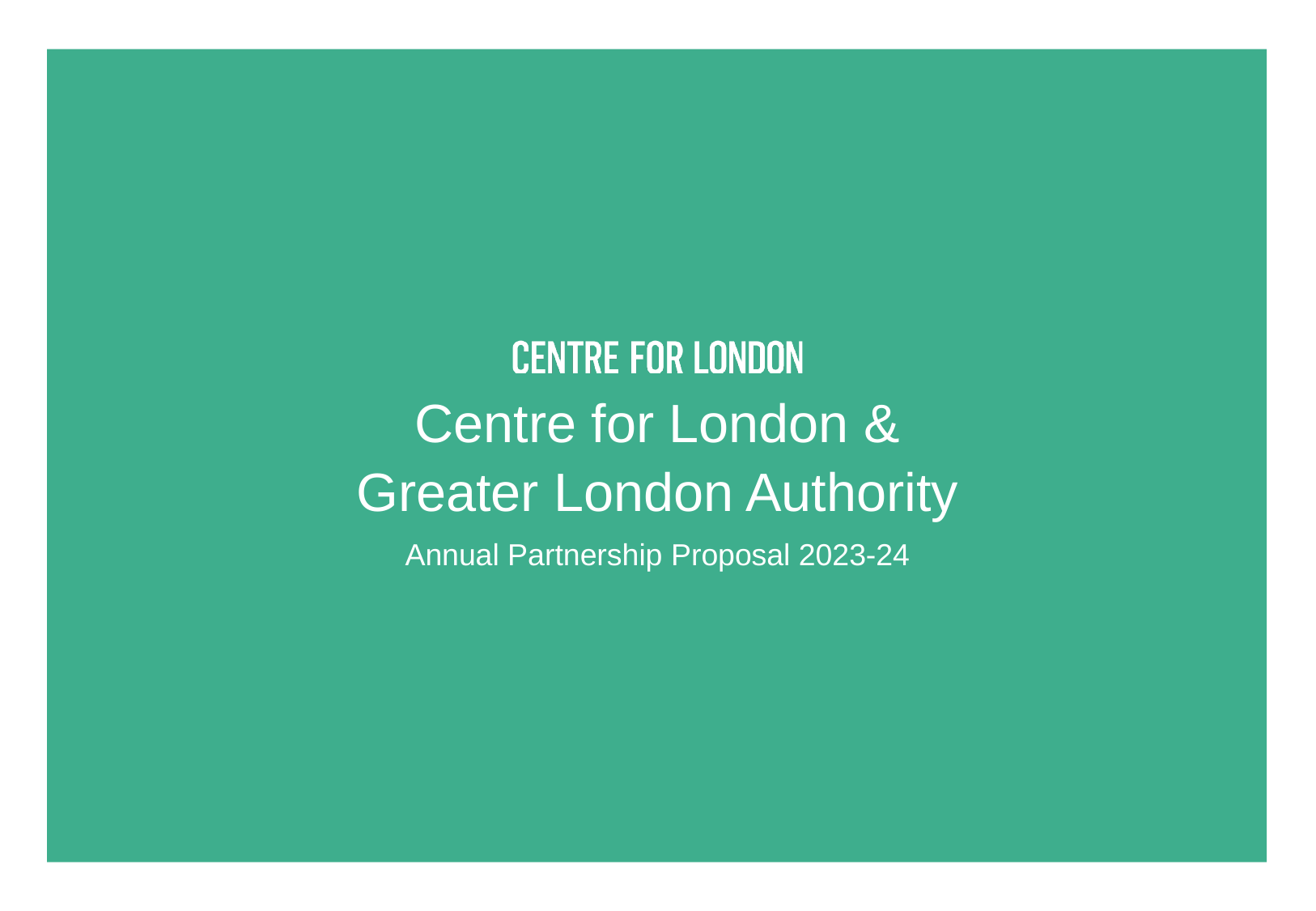

Centre for London &
Greater London Authority
Annual Partnership Proposal 2023-24